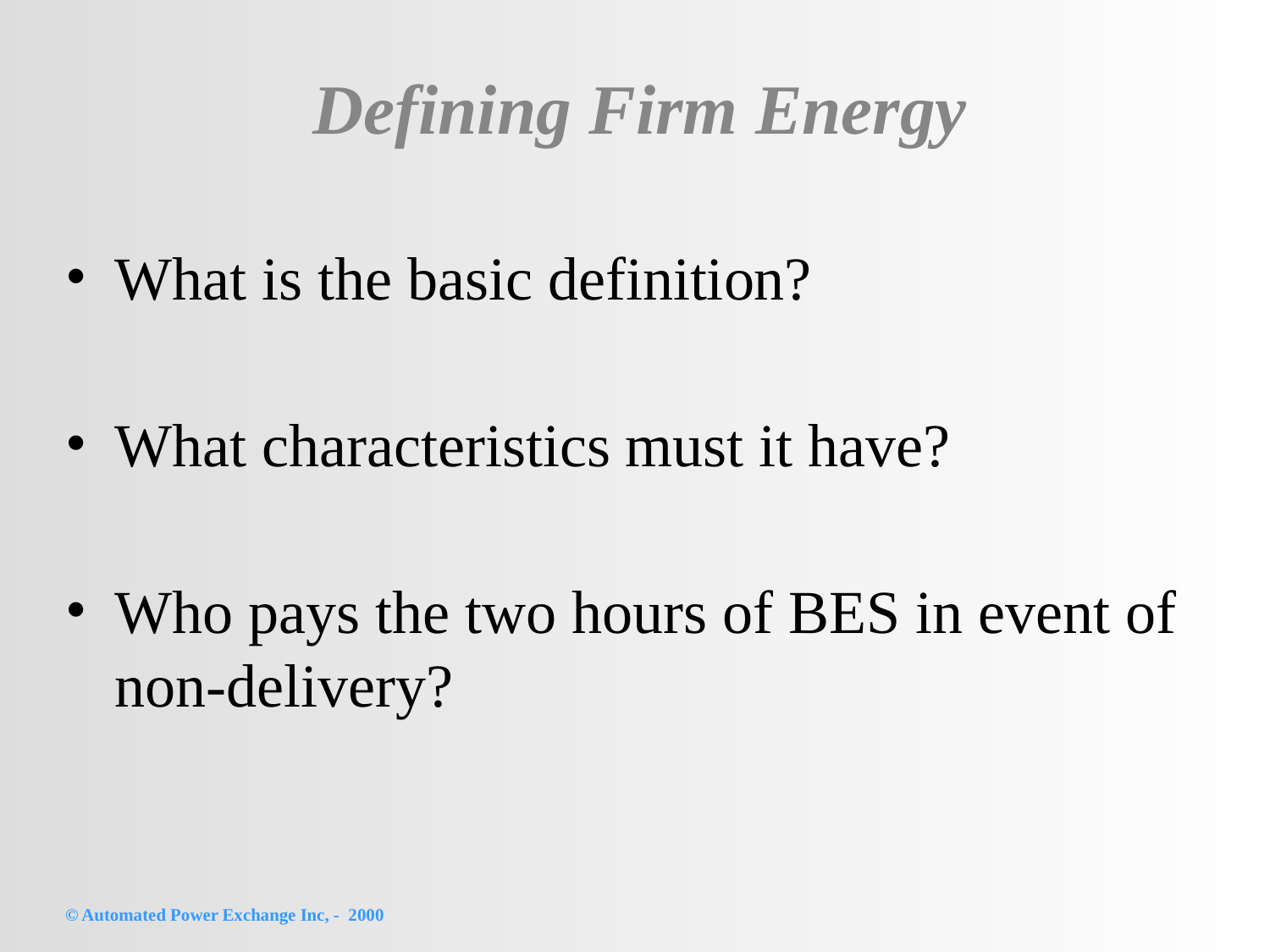

# Defining Firm Energy
What is the basic definition?

What characteristics must it have?

Who pays the two hours of BES in event of non-delivery?